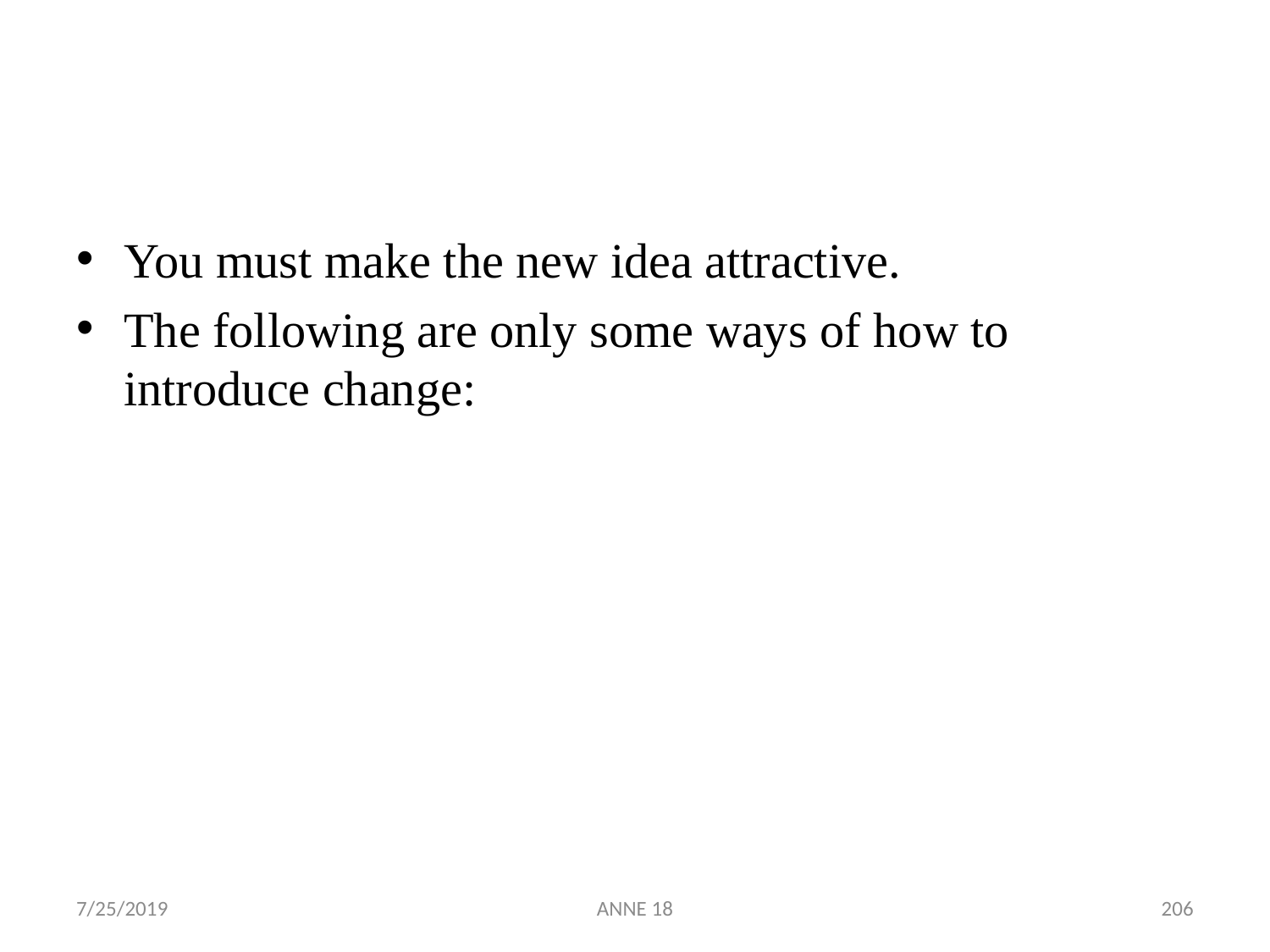

#
You must make the new idea attractive.
The following are only some ways of how to introduce change:

7/25/2019
ANNE 18
206